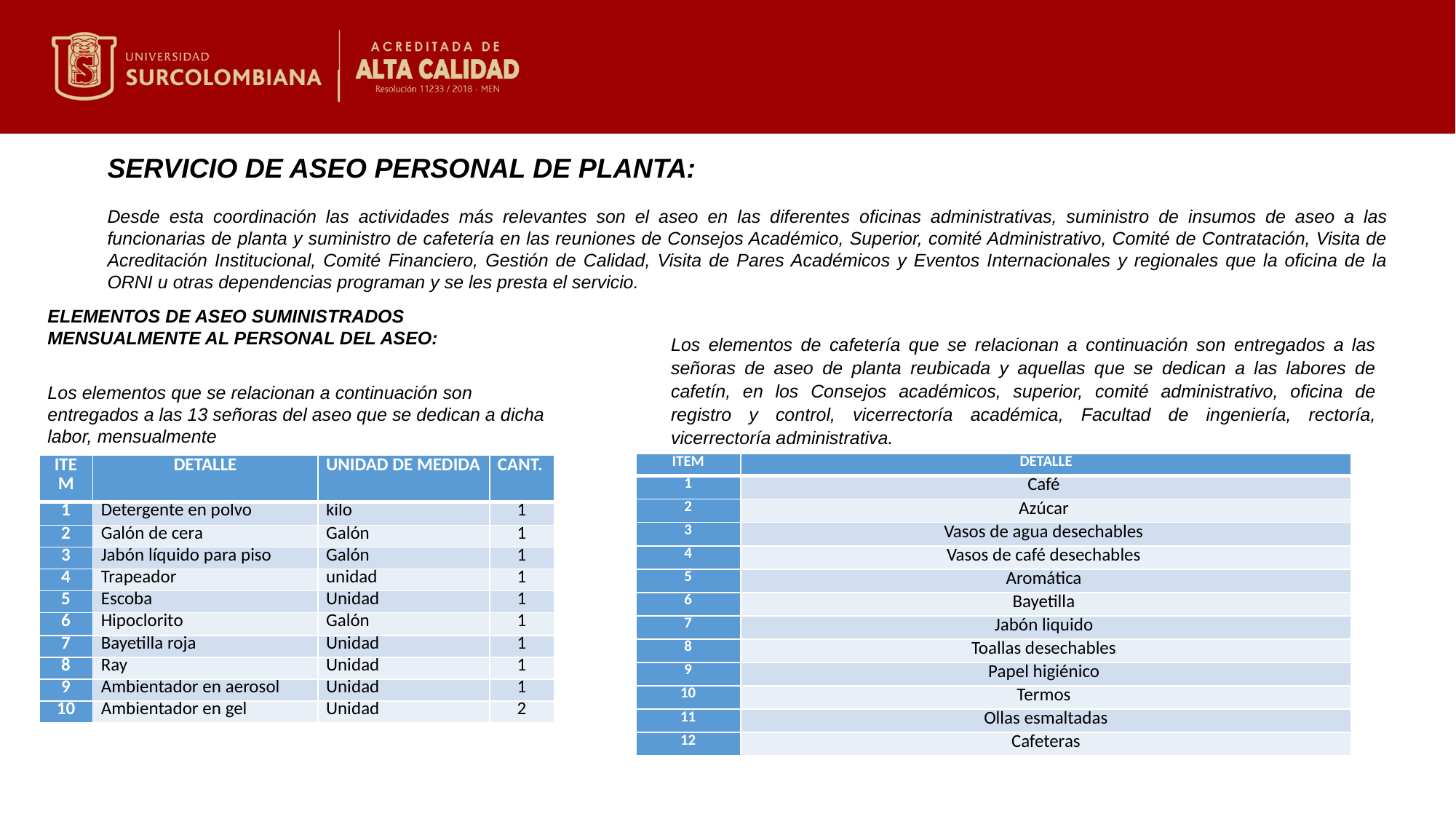

SERVICIO DE ASEO PERSONAL DE PLANTA:

Desde esta coordinación las actividades más relevantes son el aseo en las diferentes oficinas administrativas, suministro de insumos de aseo a las funcionarias de planta y suministro de cafetería en las reuniones de Consejos Académico, Superior, comité Administrativo, Comité de Contratación, Visita de Acreditación Institucional, Comité Financiero, Gestión de Calidad, Visita de Pares Académicos y Eventos Internacionales y regionales que la oficina de la ORNI u otras dependencias programan y se les presta el servicio.
ELEMENTOS DE ASEO SUMINISTRADOS MENSUALMENTE AL PERSONAL DEL ASEO:

Los elementos que se relacionan a continuación son entregados a las 13 señoras del aseo que se dedican a dicha labor, mensualmente
Los elementos de cafetería que se relacionan a continuación son entregados a las señoras de aseo de planta reubicada y aquellas que se dedican a las labores de cafetín, en los Consejos académicos, superior, comité administrativo, oficina de registro y control, vicerrectoría académica, Facultad de ingeniería, rectoría, vicerrectoría administrativa.
| ITEM | DETALLE |
| --- | --- |
| 1 | Café |
| 2 | Azúcar |
| 3 | Vasos de agua desechables |
| 4 | Vasos de café desechables |
| 5 | Aromática |
| 6 | Bayetilla |
| 7 | Jabón liquido |
| 8 | Toallas desechables |
| 9 | Papel higiénico |
| 10 | Termos |
| 11 | Ollas esmaltadas |
| 12 | Cafeteras |
| ITEM | DETALLE | UNIDAD DE MEDIDA | CANT. |
| --- | --- | --- | --- |
| 1 | Detergente en polvo | kilo | 1 |
| 2 | Galón de cera | Galón | 1 |
| 3 | Jabón líquido para piso | Galón | 1 |
| 4 | Trapeador | unidad | 1 |
| 5 | Escoba | Unidad | 1 |
| 6 | Hipoclorito | Galón | 1 |
| 7 | Bayetilla roja | Unidad | 1 |
| 8 | Ray | Unidad | 1 |
| 9 | Ambientador en aerosol | Unidad | 1 |
| 10 | Ambientador en gel | Unidad | 2 |